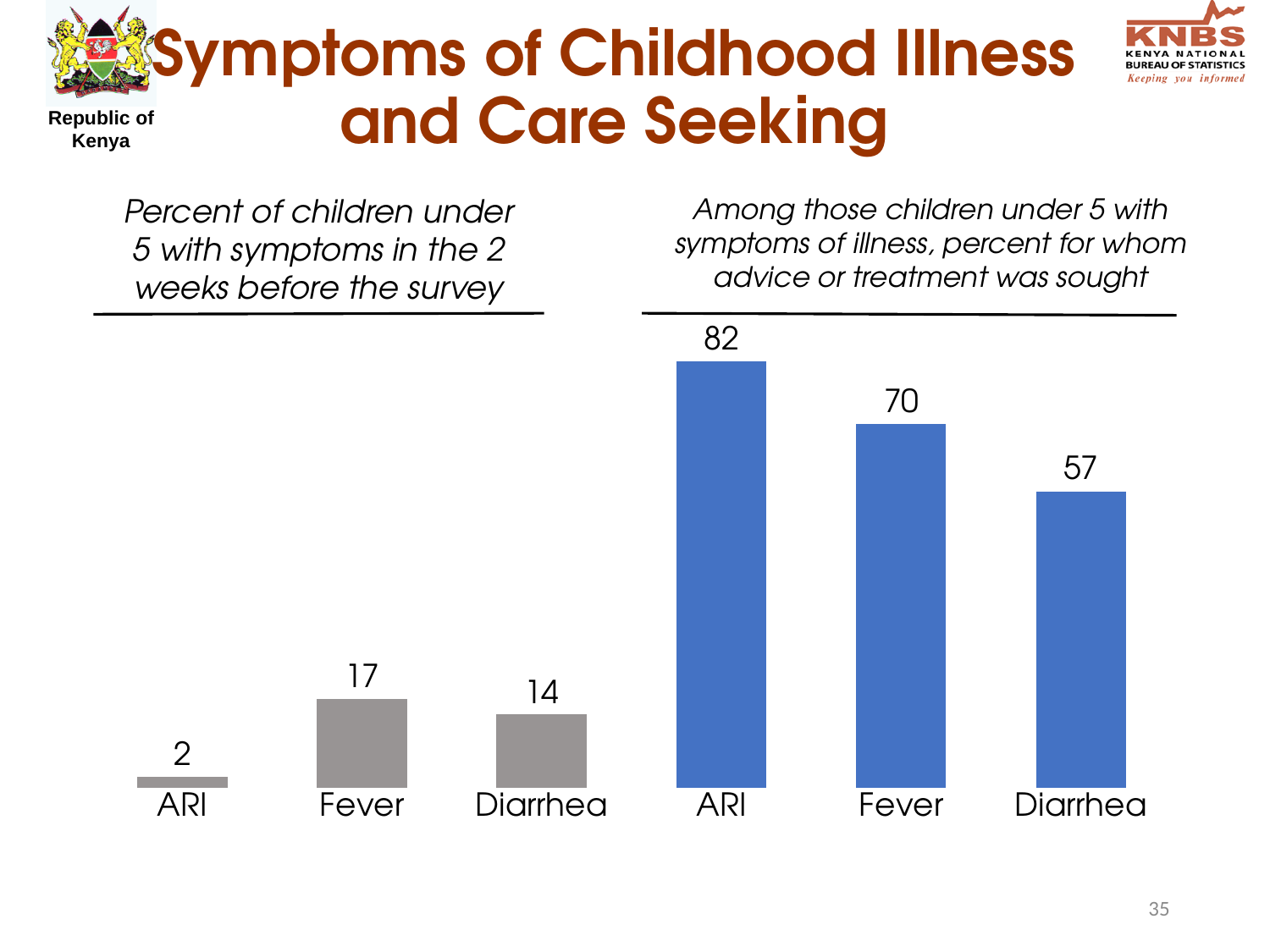

# Symptoms of Childhood Illness and Care Seeking
Percent of children under 5 with symptoms in the 2 weeks before the survey
Among those children under 5 with symptoms of illness, percent for whom advice or treatment was sought

### Chart

| Category | Series 1 |
|---|---|
| ARI | 2.0 |
| Fever | 17.0 |
| Diarrhea | 14.0 |
| ARI | 82.0 |
| Fever | 70.0 |
| Diarrhea | 57.0 |
35